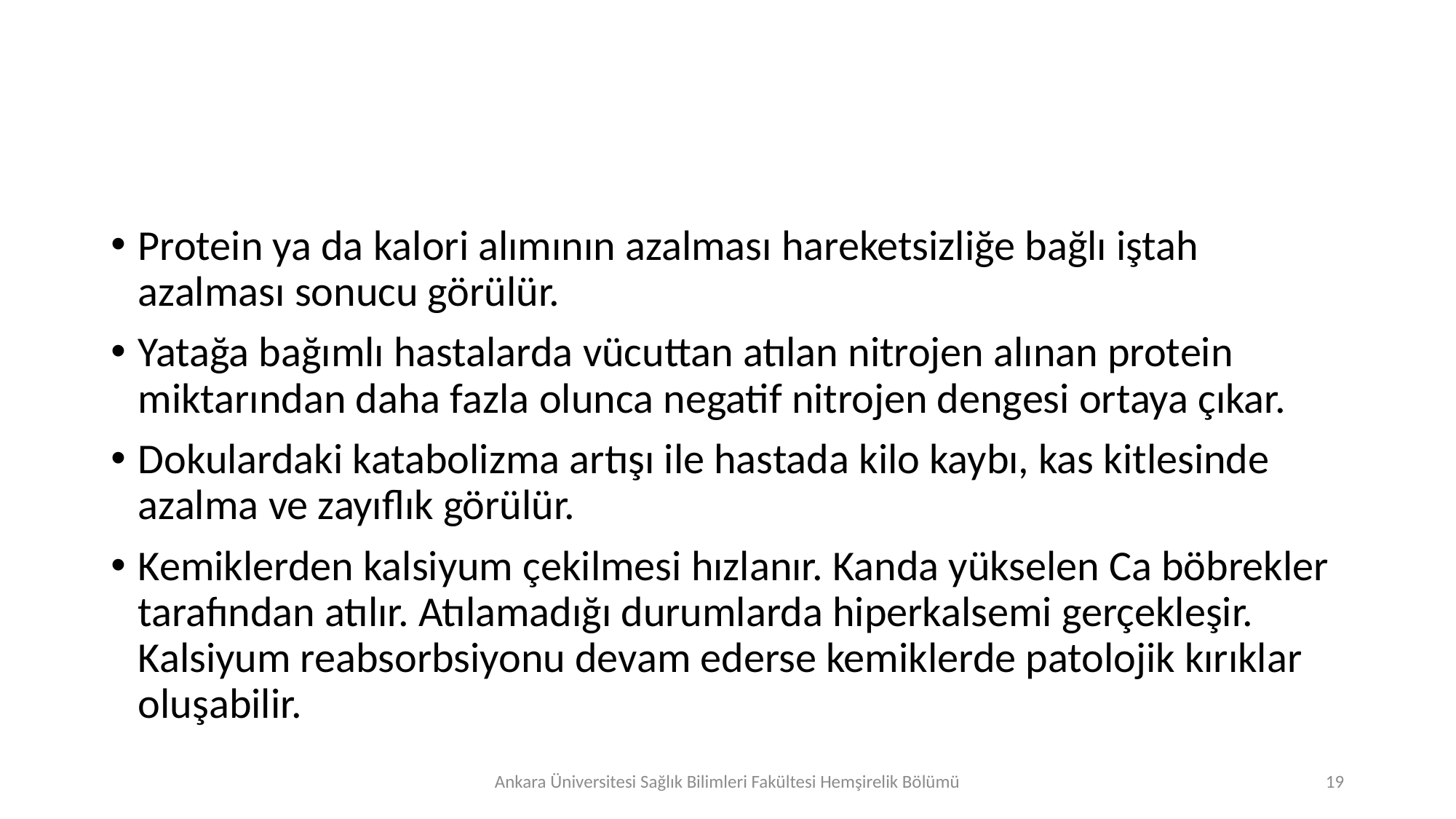

#
Protein ya da kalori alımının azalması hareketsizliğe bağlı iştah azalması sonucu görülür.
Yatağa bağımlı hastalarda vücuttan atılan nitrojen alınan protein miktarından daha fazla olunca negatif nitrojen dengesi ortaya çıkar.
Dokulardaki katabolizma artışı ile hastada kilo kaybı, kas kitlesinde azalma ve zayıflık görülür.
Kemiklerden kalsiyum çekilmesi hızlanır. Kanda yükselen Ca böbrekler tarafından atılır. Atılamadığı durumlarda hiperkalsemi gerçekleşir. Kalsiyum reabsorbsiyonu devam ederse kemiklerde patolojik kırıklar oluşabilir.
Ankara Üniversitesi Sağlık Bilimleri Fakültesi Hemşirelik Bölümü
19